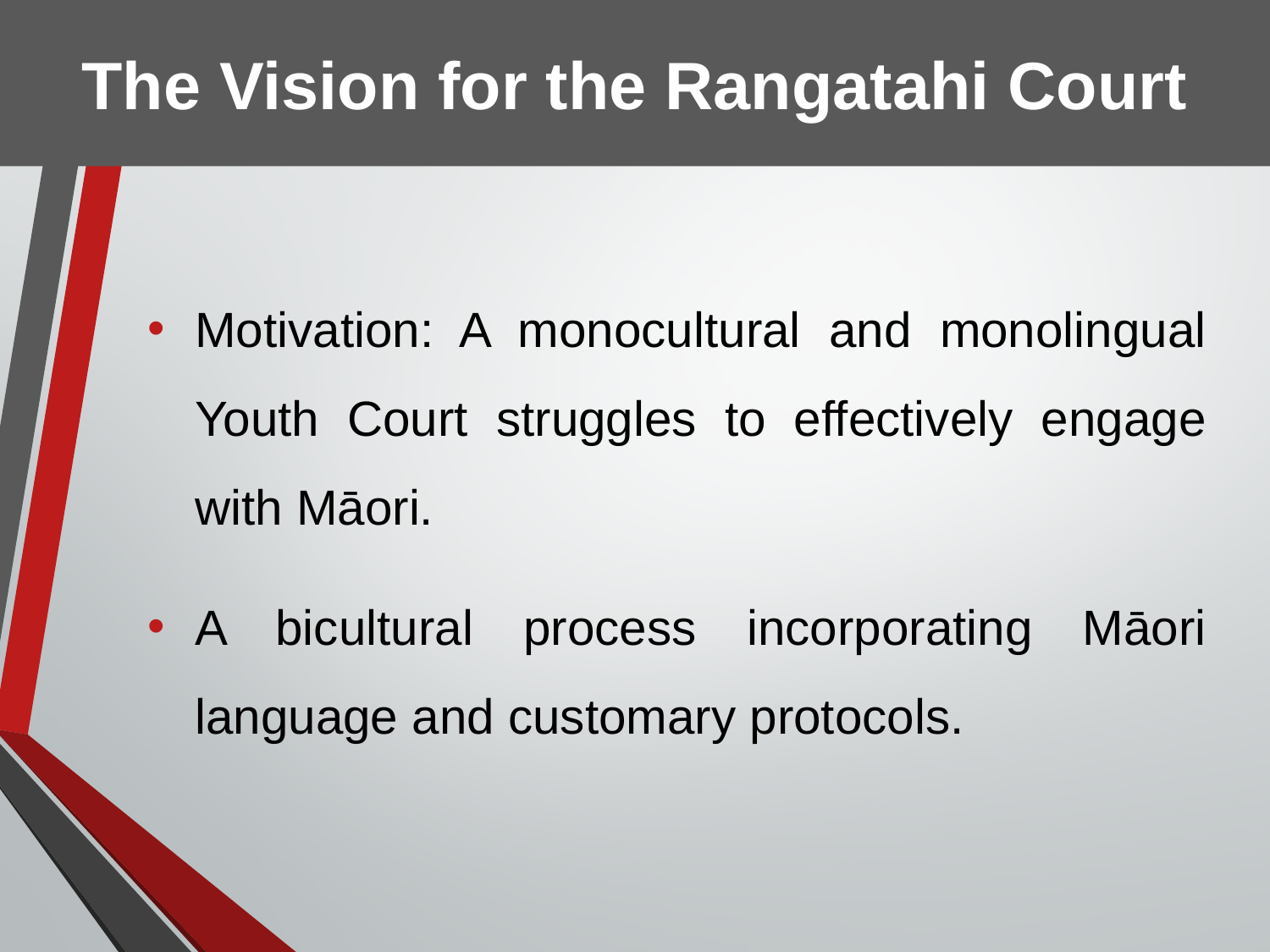

# The Vision for the Rangatahi Court
Motivation: A monocultural and monolingual Youth Court struggles to effectively engage with Māori.
A bicultural process incorporating Māori language and customary protocols.